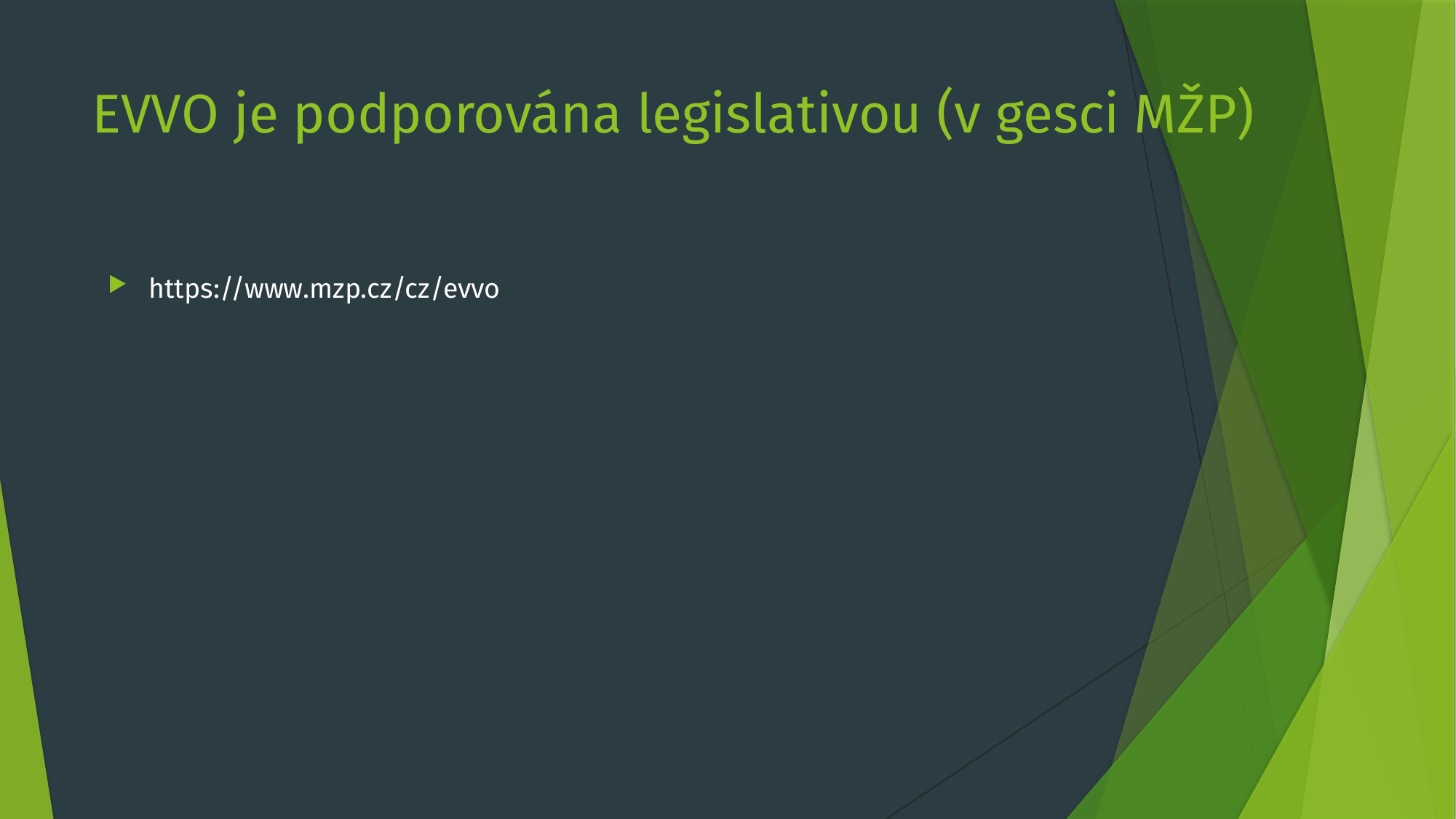

# EVVO je podporována legislativou (v gesci MŽP)
https://www.mzp.cz/cz/evvo